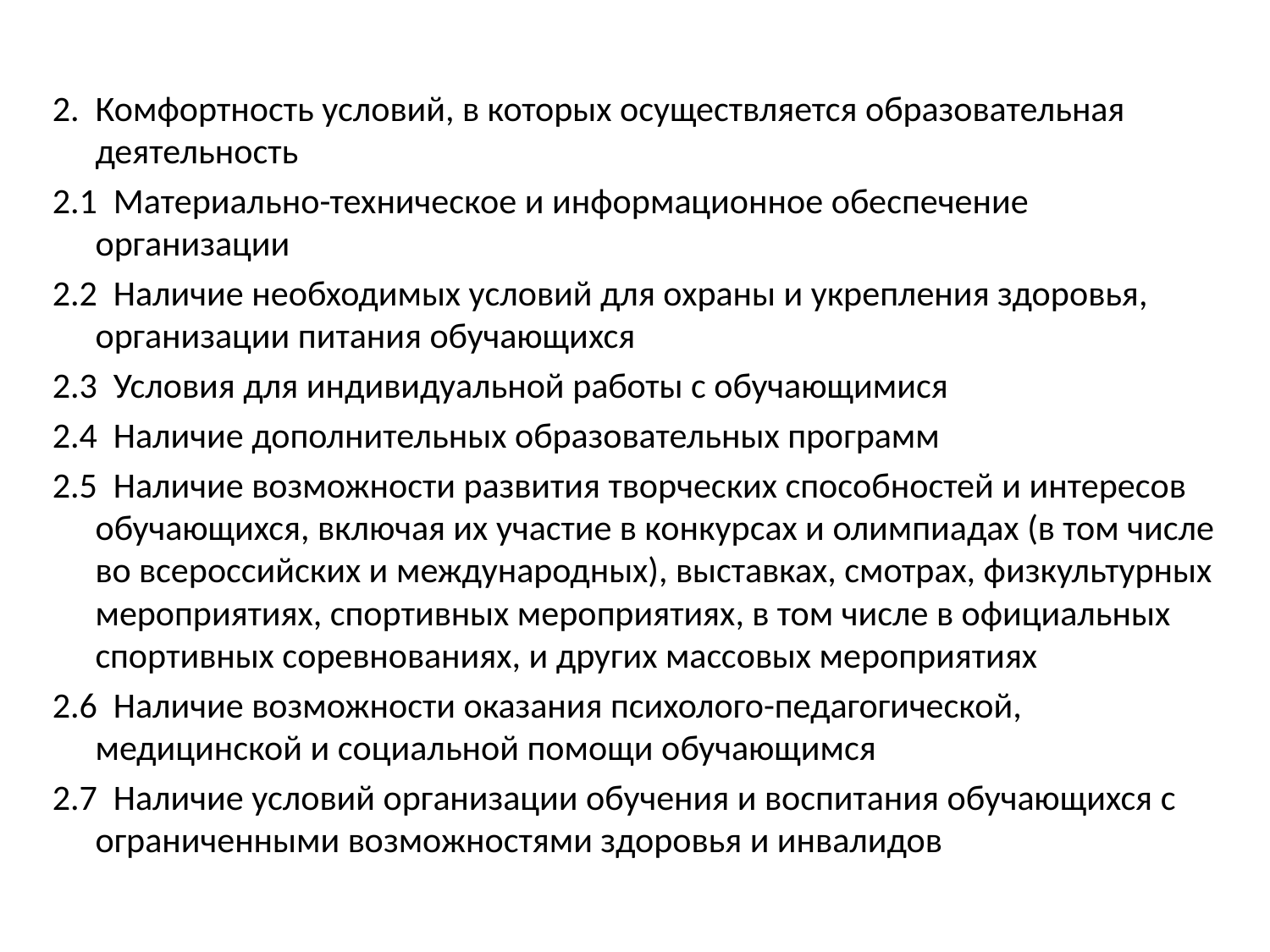

2.  Комфортность условий, в которых осуществляется образовательная деятельность
2.1  Материально-техническое и информационное обеспечение организации
2.2  Наличие необходимых условий для охраны и укрепления здоровья, организации питания обучающихся
2.3  Условия для индивидуальной работы с обучающимися
2.4  Наличие дополнительных образовательных программ
2.5  Наличие возможности развития творческих способностей и интересов обучающихся, включая их участие в конкурсах и олимпиадах (в том числе во всероссийских и международных), выставках, смотрах, физкультурных мероприятиях, спортивных мероприятиях, в том числе в официальных спортивных соревнованиях, и других массовых мероприятиях
2.6  Наличие возможности оказания психолого-педагогической, медицинской и социальной помощи обучающимся
2.7  Наличие условий организации обучения и воспитания обучающихся с ограниченными возможностями здоровья и инвалидов